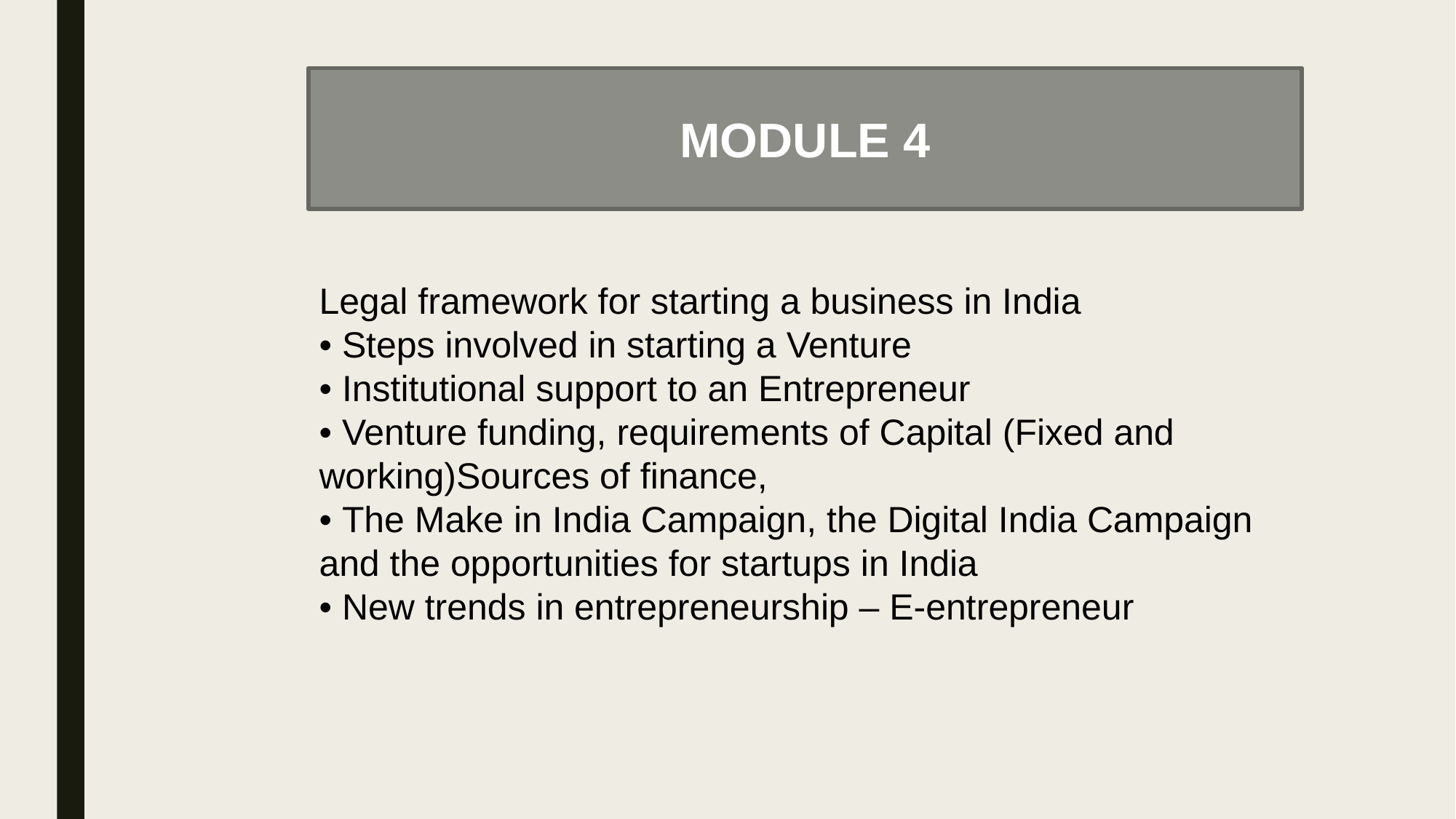

MODULE 4
Legal framework for starting a business in India
• Steps involved in starting a Venture
• Institutional support to an Entrepreneur
• Venture funding, requirements of Capital (Fixed and working)Sources of finance,
• The Make in India Campaign, the Digital India Campaign and the opportunities for startups in India
• New trends in entrepreneurship – E-entrepreneur